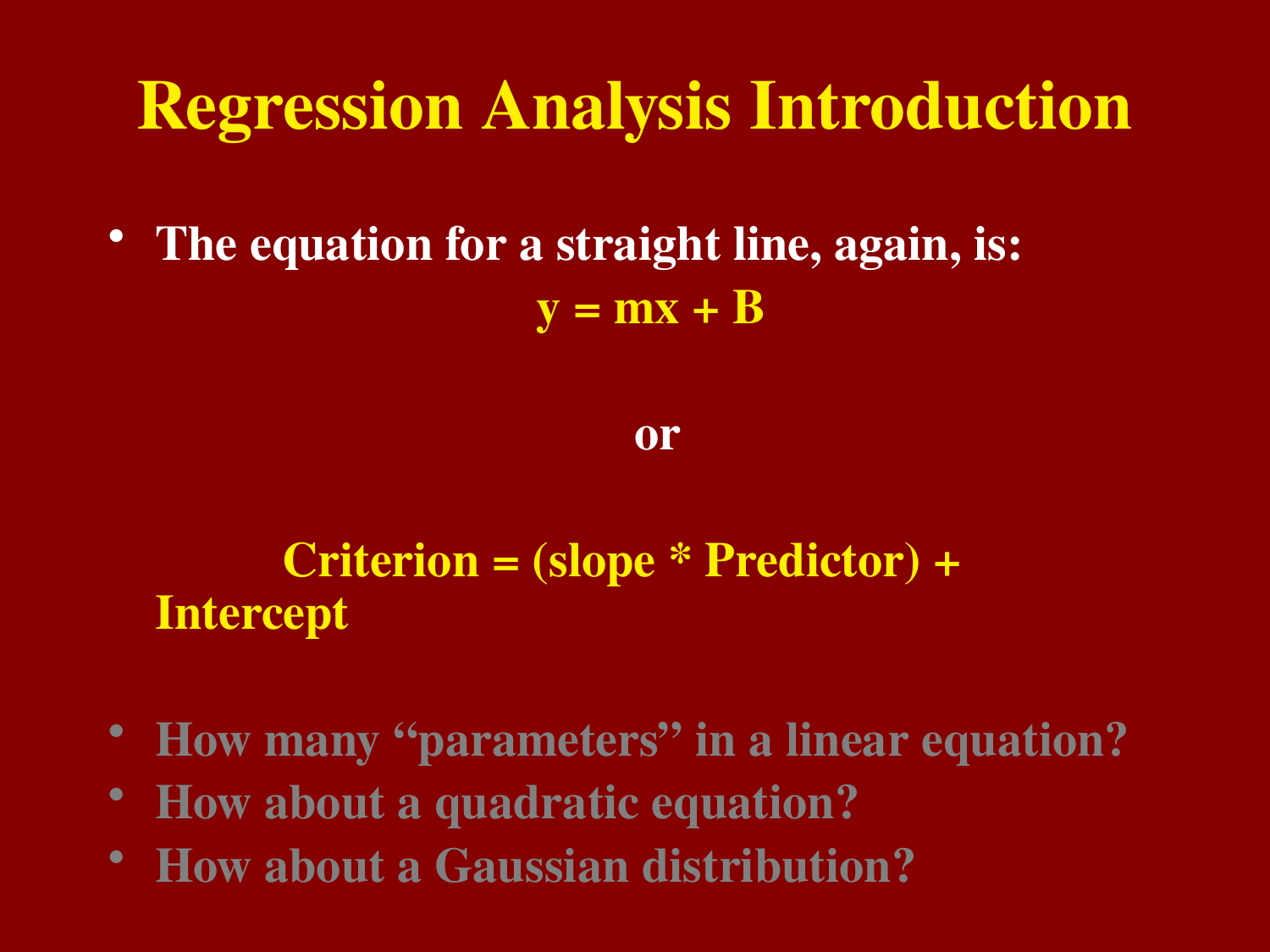

# Regression Analysis Introduction
The equation for a straight line, again, is:
				y = mx + B

				        or

		Criterion = (slope * Predictor) + Intercept

How many “parameters” in a linear equation?
How about a quadratic equation?
How about a Gaussian distribution?